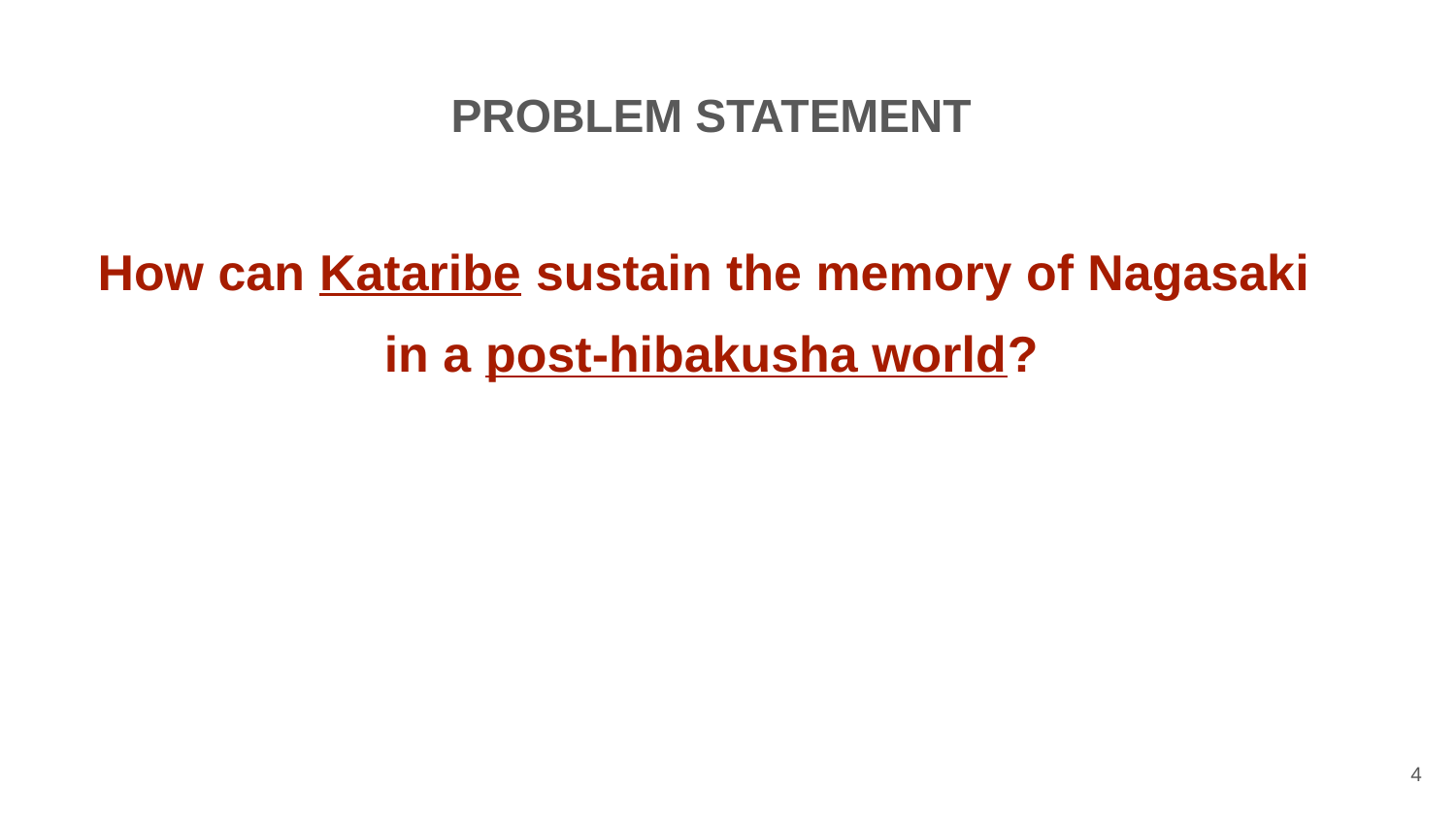

PROBLEM STATEMENT

How can Kataribe sustain the memory of Nagasaki
in a post-hibakusha world?

4